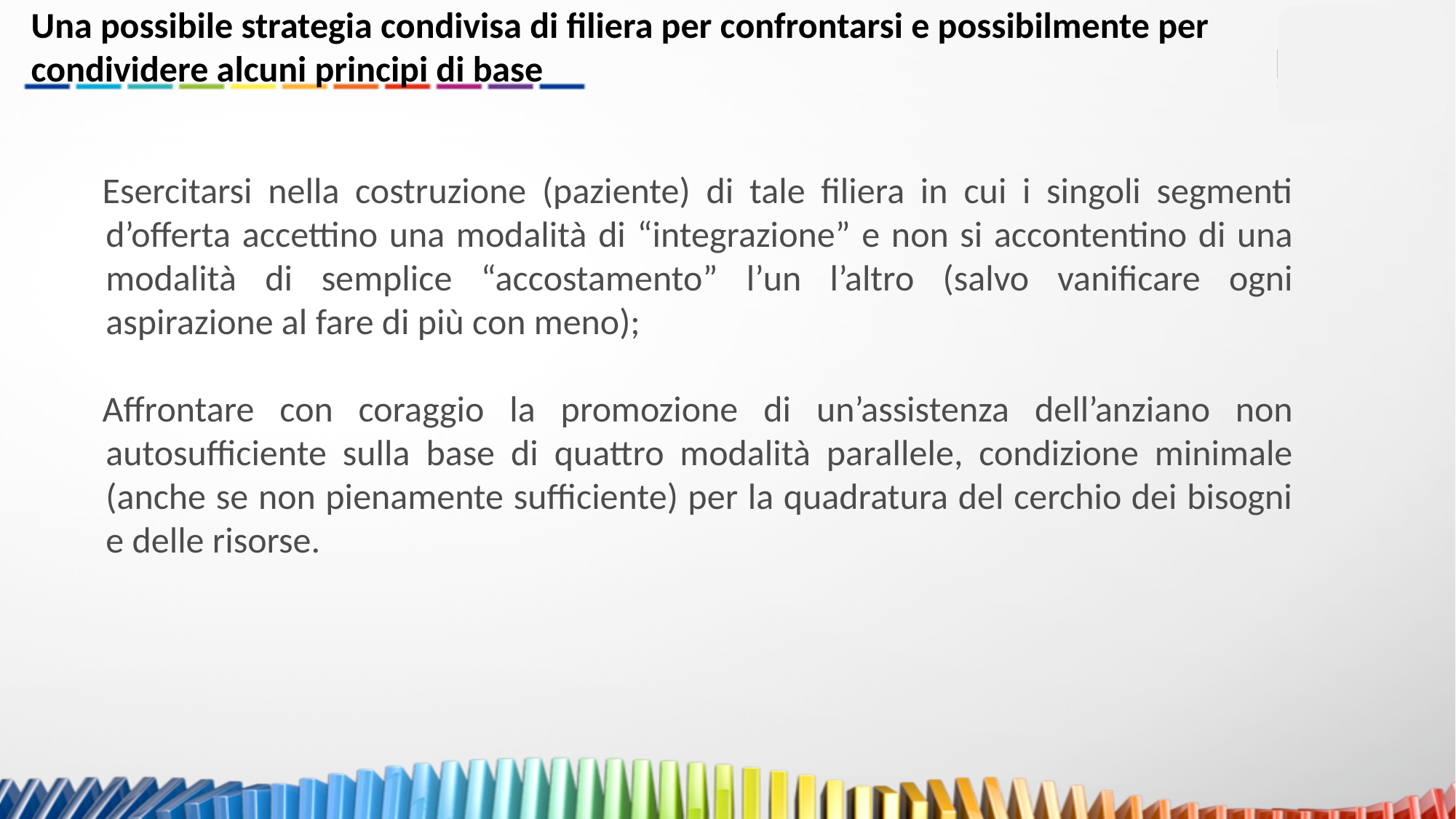

Una possibile strategia condivisa di filiera per confrontarsi e possibilmente per condividere alcuni principi di base

Esercitarsi nella costruzione (paziente) di tale filiera in cui i singoli segmenti d’offerta accettino una modalità di “integrazione” e non si accontentino di una modalità di semplice “accostamento” l’un l’altro (salvo vanificare ogni aspirazione al fare di più con meno);

Affrontare con coraggio la promozione di un’assistenza dell’anziano non autosufficiente sulla base di quattro modalità parallele, condizione minimale (anche se non pienamente sufficiente) per la quadratura del cerchio dei bisogni e delle risorse.